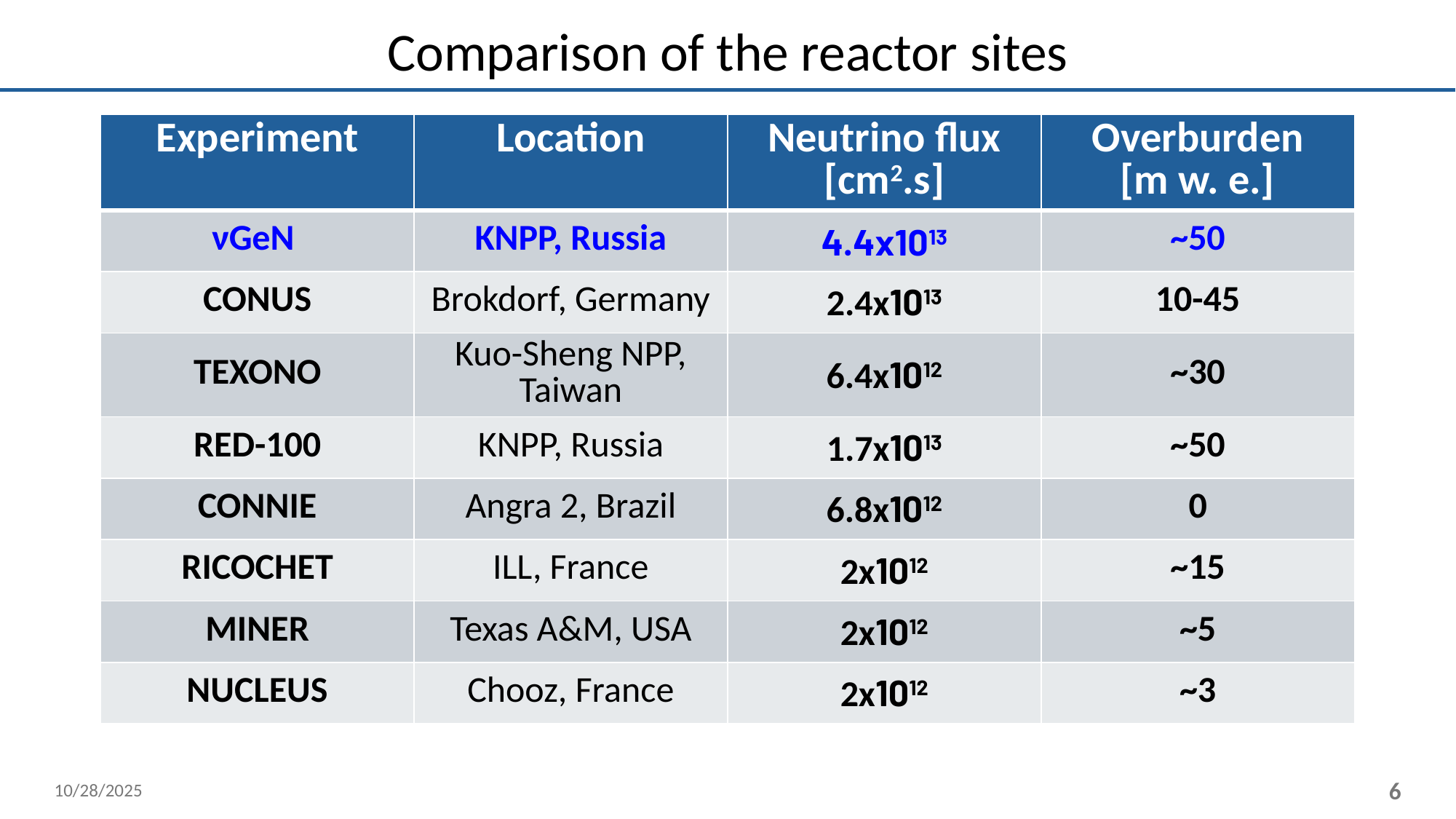

# Comparison of the reactor sites
| Experiment | Location | Neutrino flux [cm2.s] | Overburden [m w. e.] |
| --- | --- | --- | --- |
| νGeN | KNPP, Russia | 4.4x1013 | ~50 |
| CONUS | Brokdorf, Germany | 2.4x1013 | 10-45 |
| TEXONO | Kuo-Sheng NPP, Taiwan | 6.4x1012 | ~30 |
| RED-100 | KNPP, Russia | 1.7x1013 | ~50 |
| CONNIE | Angra 2, Brazil | 6.8x1012 | 0 |
| RICOCHET | ILL, France | 2x1012 | ~15 |
| MINER | Texas A&M, USA | 2x1012 | ~5 |
| NUCLEUS | Chooz, France | 2x1012 | ~3 |
10/28/2025
6